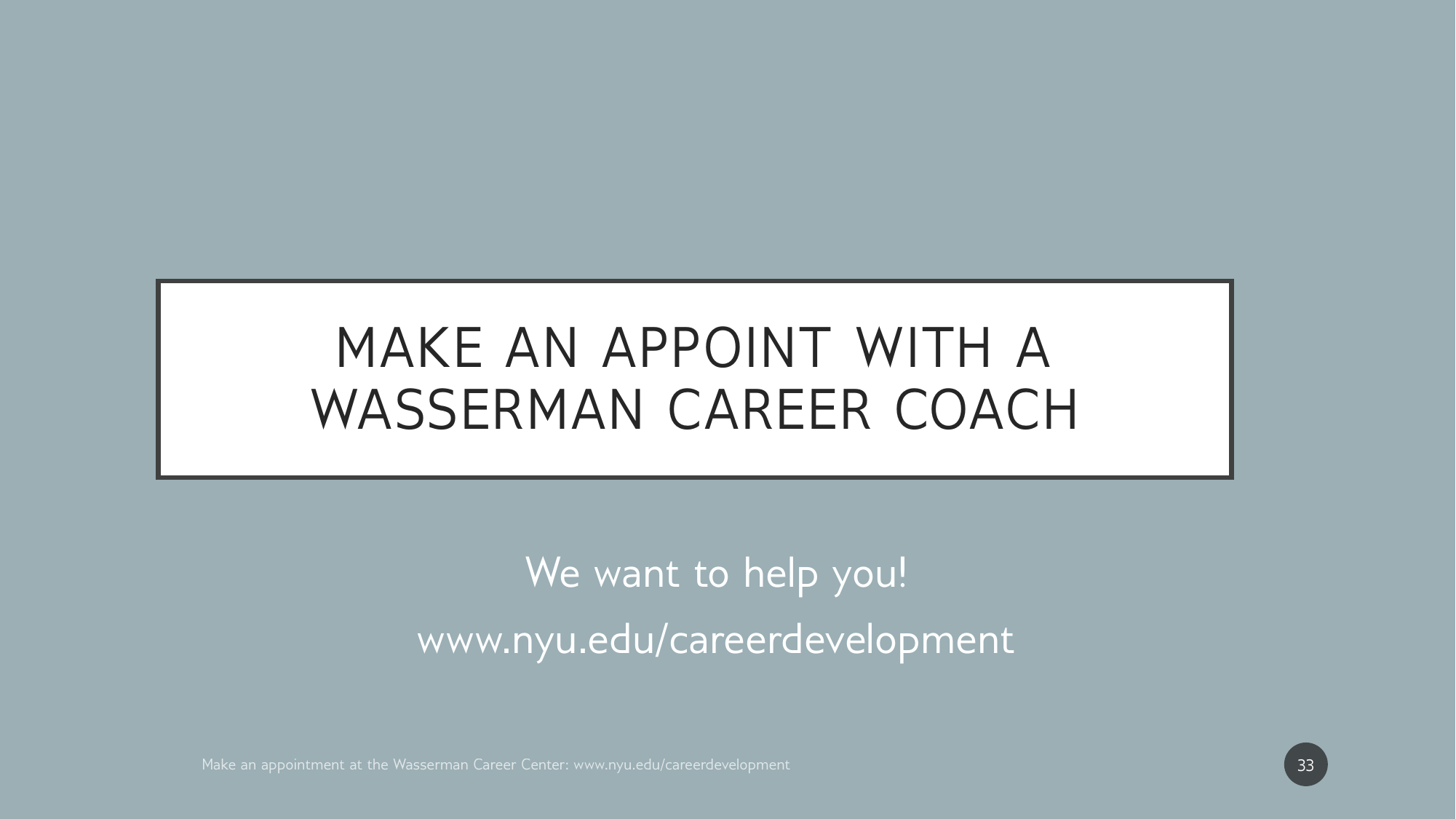

# Make an Appoint with a Wasserman Career Coach
We want to help you!
www.nyu.edu/careerdevelopment
33
Make an appointment at the Wasserman Career Center: www.nyu.edu/careerdevelopment